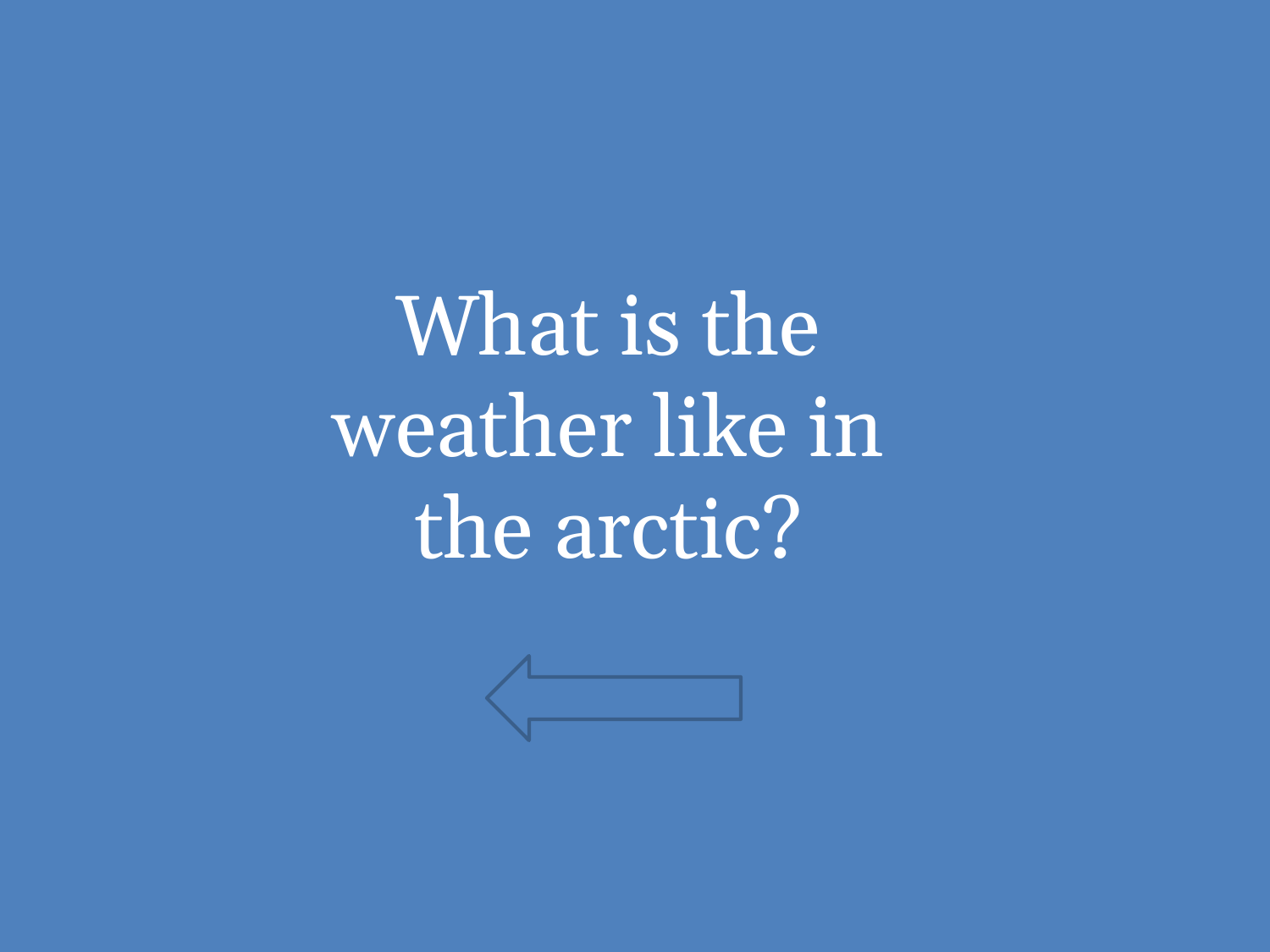

What is the weather like in the arctic?